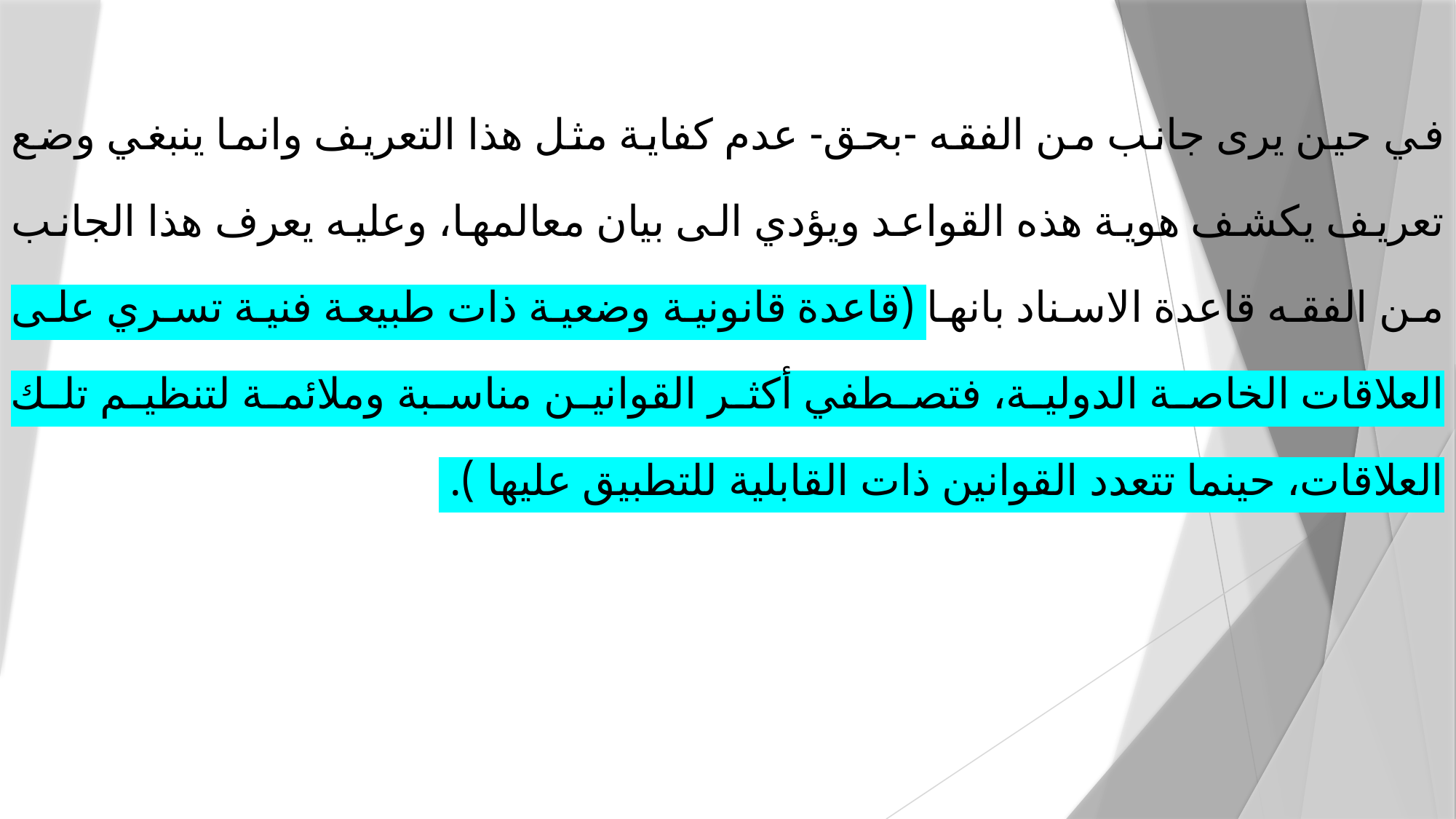

في حين يرى جانب من الفقه -بحق- عدم كفاية مثل هذا التعريف وانما ينبغي وضع تعريف يكشف هوية هذه القواعد ويؤدي الى بيان معالمها، وعليه يعرف هذا الجانب من الفقه قاعدة الاسناد بانها (قاعدة قانونية وضعية ذات طبيعة فنية تسري على العلاقات الخاصة الدولية، فتصطفي أكثر القوانين مناسبة وملائمة لتنظيم تلك العلاقات، حينما تتعدد القوانين ذات القابلية للتطبيق عليها ).